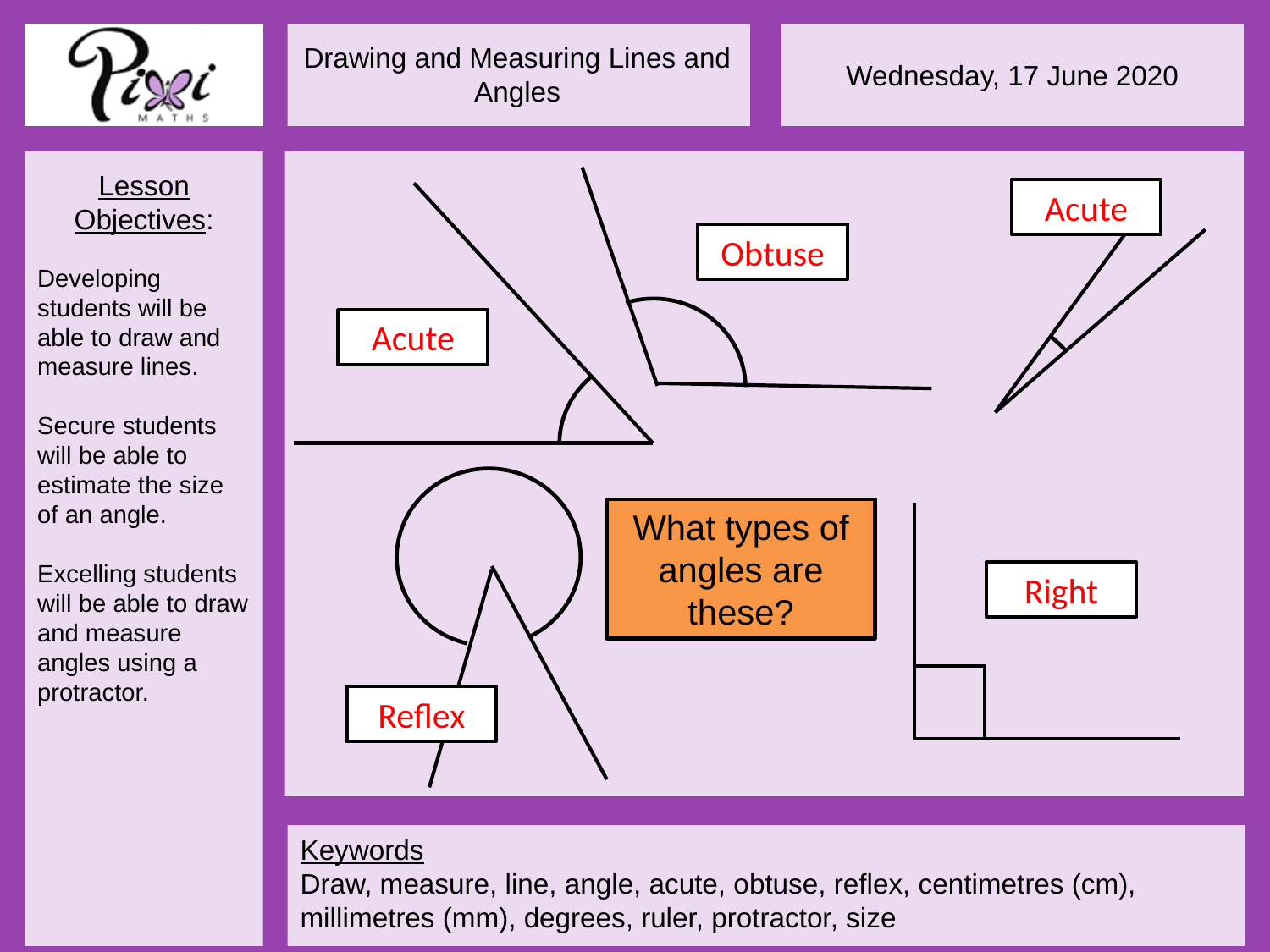

Acute
Obtuse

Acute

What types of angles are these?
Right

Reflex